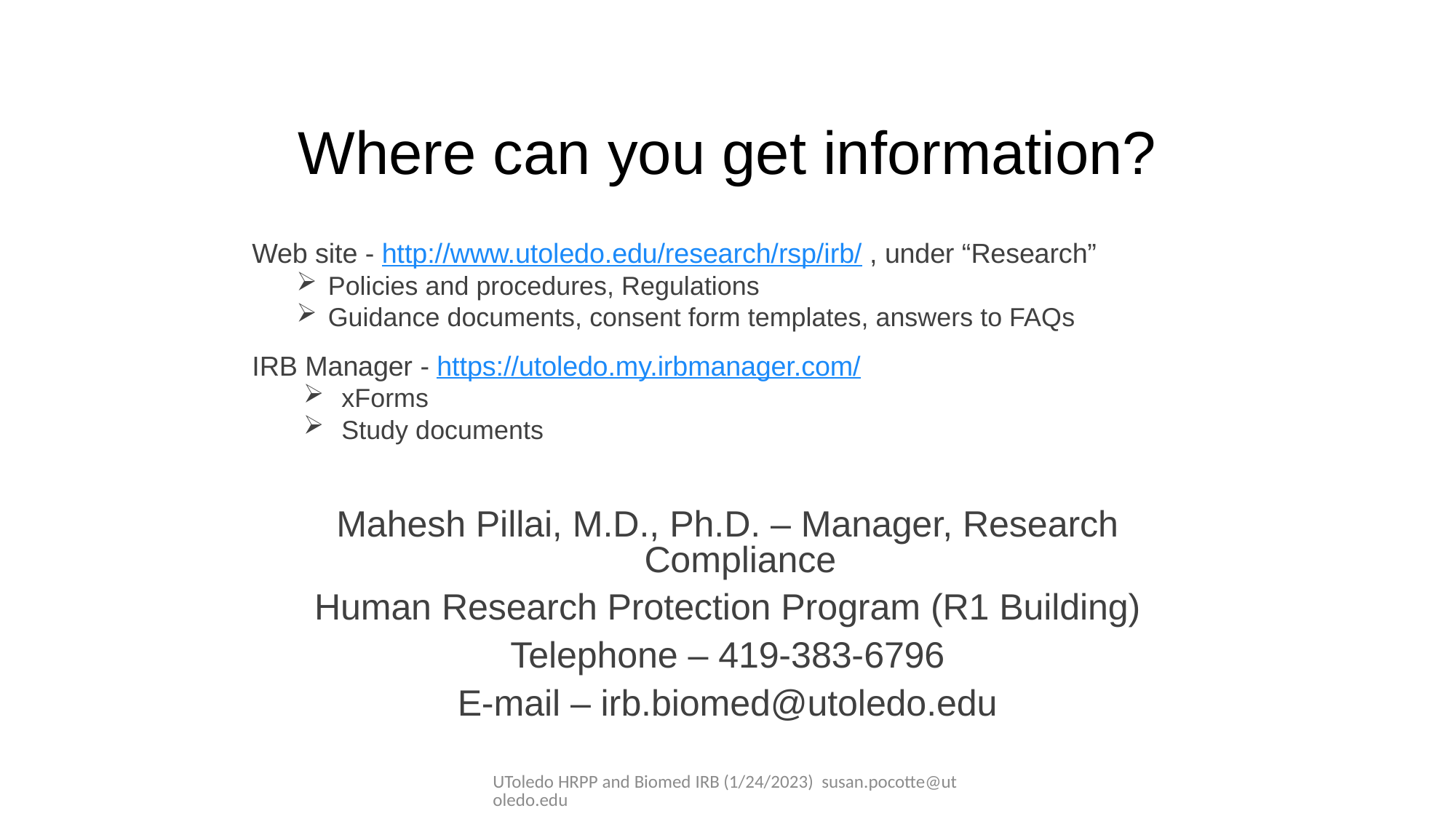

Where can you get information?
Web site - http://www.utoledo.edu/research/rsp/irb/ , under “Research”
Policies and procedures, Regulations
Guidance documents, consent form templates, answers to FAQs

IRB Manager - https://utoledo.my.irbmanager.com/
xForms
Study documents

Mahesh Pillai, M.D., Ph.D. – Manager, Research Compliance
Human Research Protection Program (R1 Building)
Telephone – 419-383-6796
E-mail – irb.biomed@utoledo.edu
UToledo HRPP and Biomed IRB (1/24/2023)  susan.pocotte@utoledo.edu